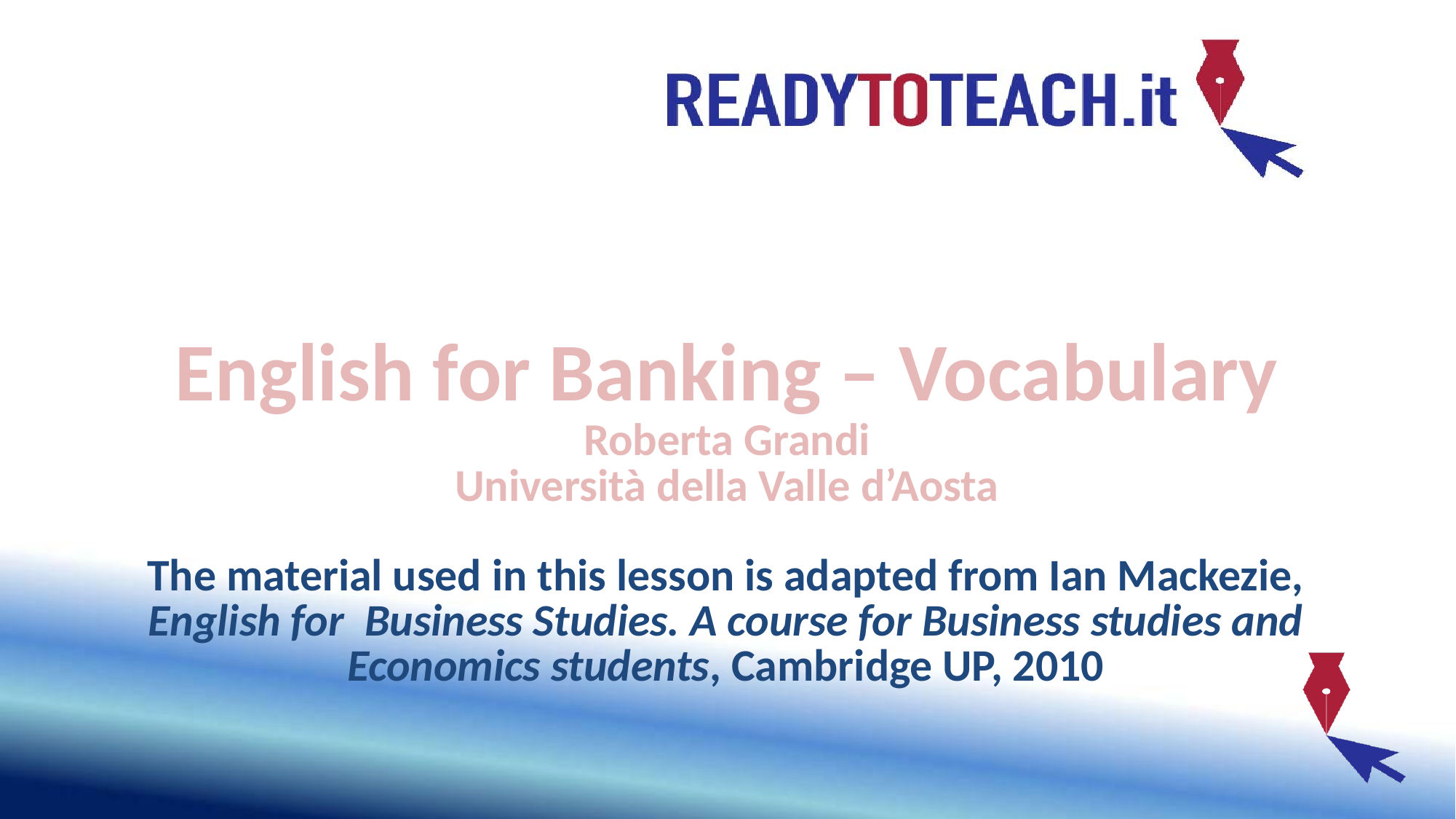

# English for Banking – Vocabulary Roberta Grandi Università della Valle d’Aosta
The material used in this lesson is adapted from Ian Mackezie, English for  Business Studies. A course for Business studies and Economics students, Cambridge UP, 2010